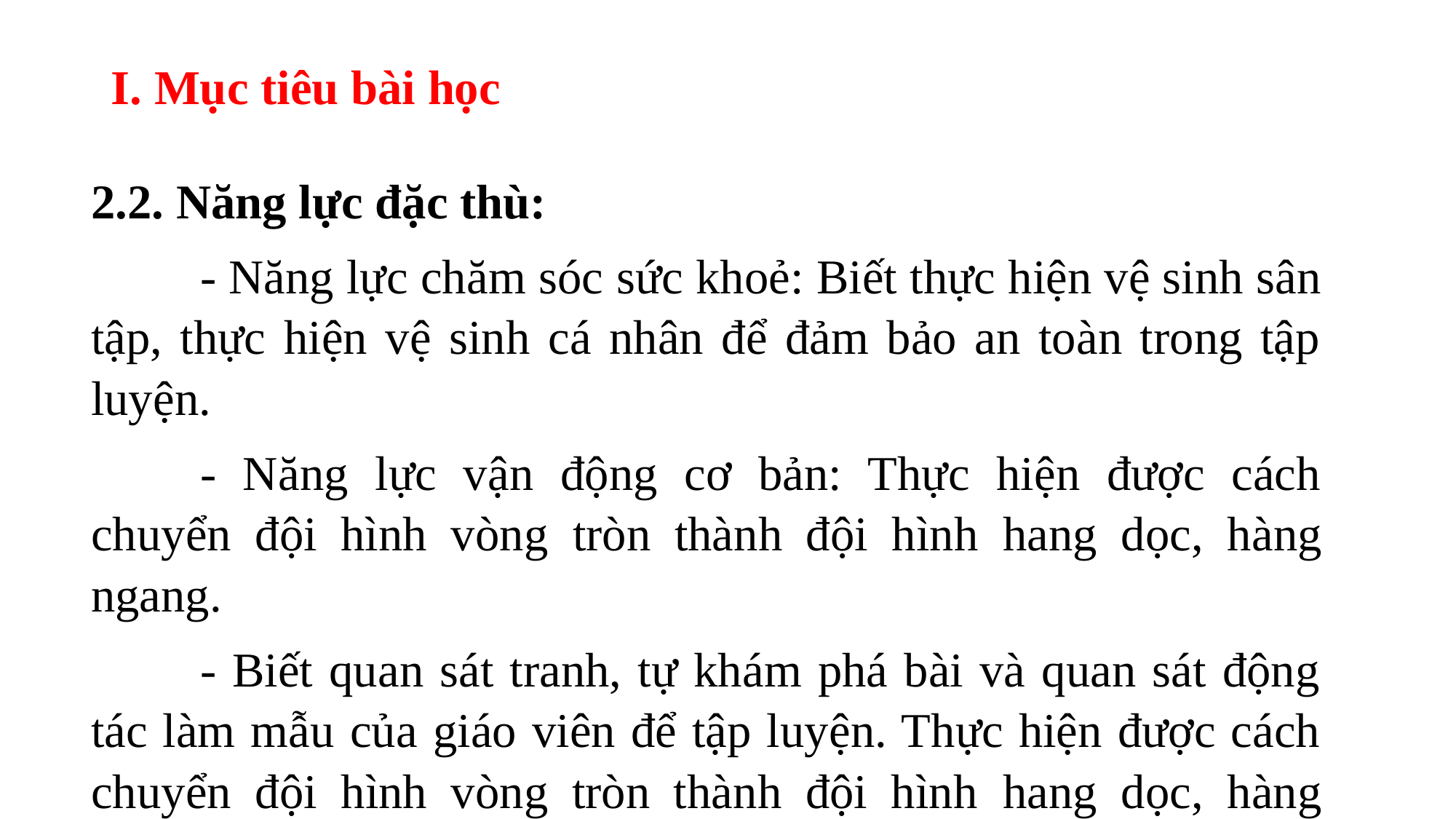

# I. Mục tiêu bài học
2.2. Năng lực đặc thù:
	- Năng lực chăm sóc sức khoẻ: Biết thực hiện vệ sinh sân tập, thực hiện vệ sinh cá nhân để đảm bảo an toàn trong tập luyện.
	- Năng lực vận động cơ bản: Thực hiện được cách chuyển đội hình vòng tròn thành đội hình hang dọc, hàng ngang.
	- Biết quan sát tranh, tự khám phá bài và quan sát động tác làm mẫu của giáo viên để tập luyện. Thực hiện được cách chuyển đội hình vòng tròn thành đội hình hang dọc, hàng ngang.